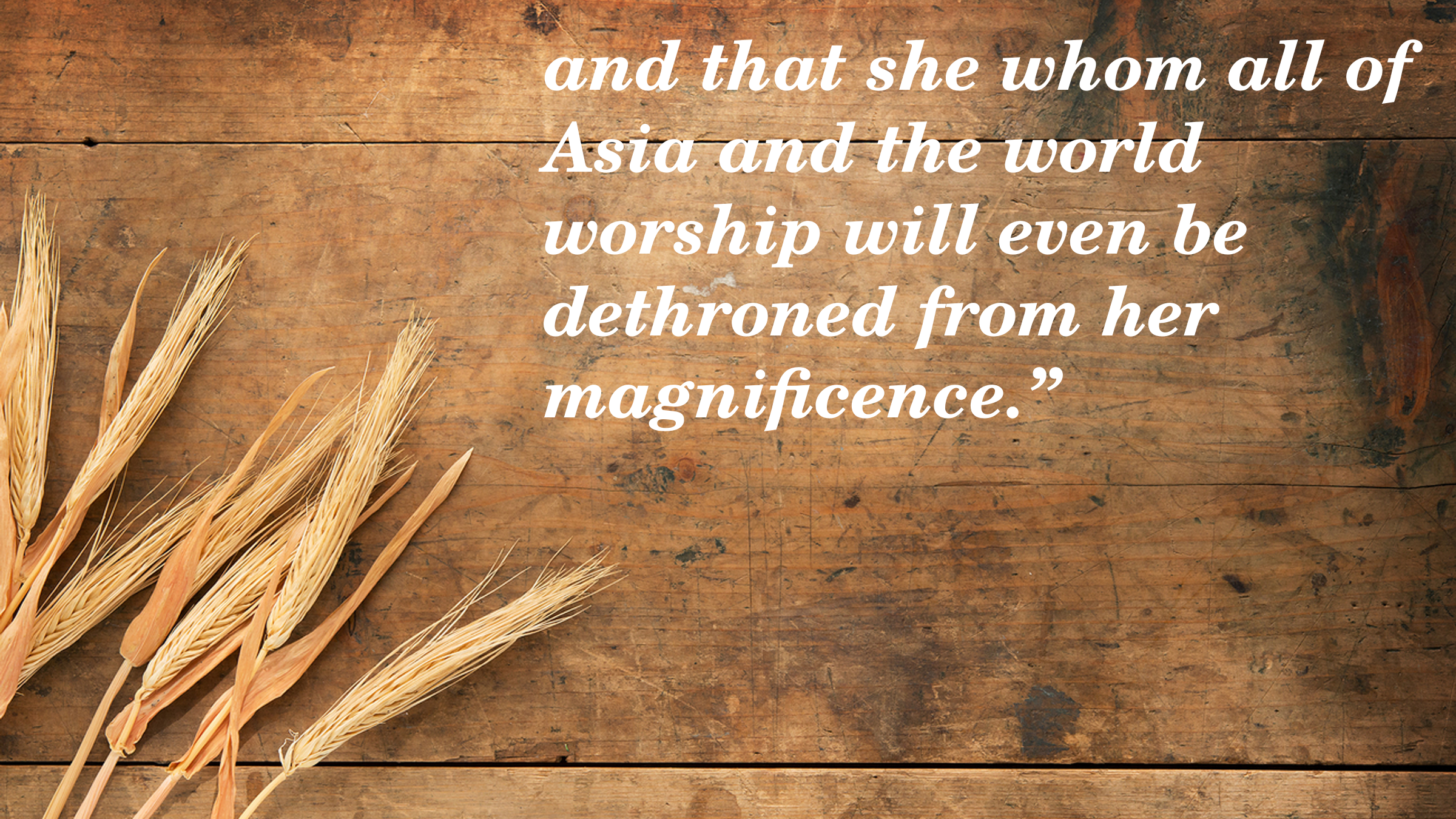

and that she whom all of Asia and the world worship will even be dethroned from her magnificence.”